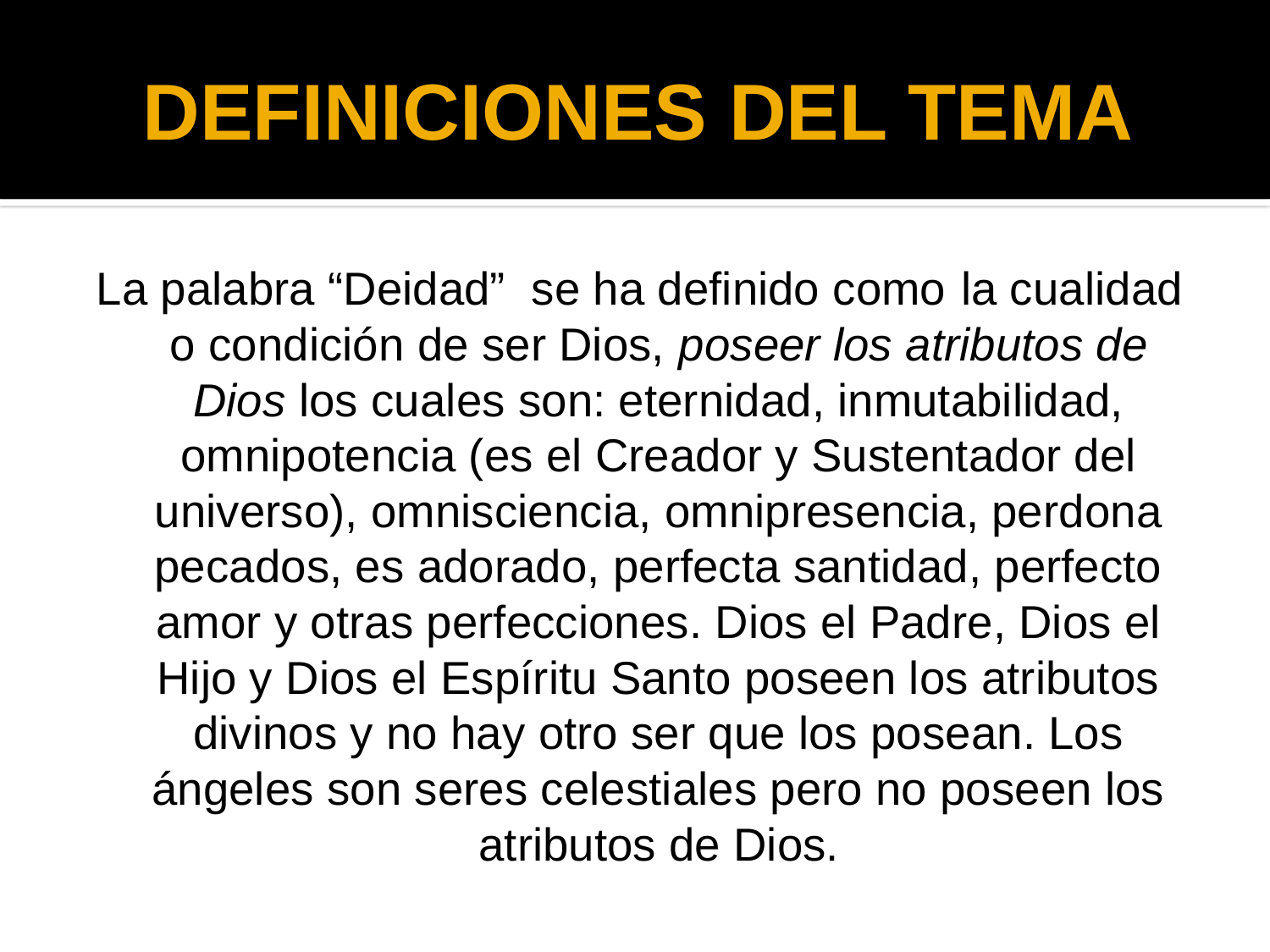

# DEFINICIONES DEL TEMA
La palabra “Deidad”  se ha definido como la cualidad o condición de ser Dios, poseer los atributos de Dios los cuales son: eternidad, inmutabilidad, omnipotencia (es el Creador y Sustentador del universo), omnisciencia, omnipresencia, perdona pecados, es adorado, perfecta santidad, perfecto amor y otras perfecciones. Dios el Padre, Dios el Hijo y Dios el Espíritu Santo poseen los atributos divinos y no hay otro ser que los posean. Los ángeles son seres celestiales pero no poseen los atributos de Dios.